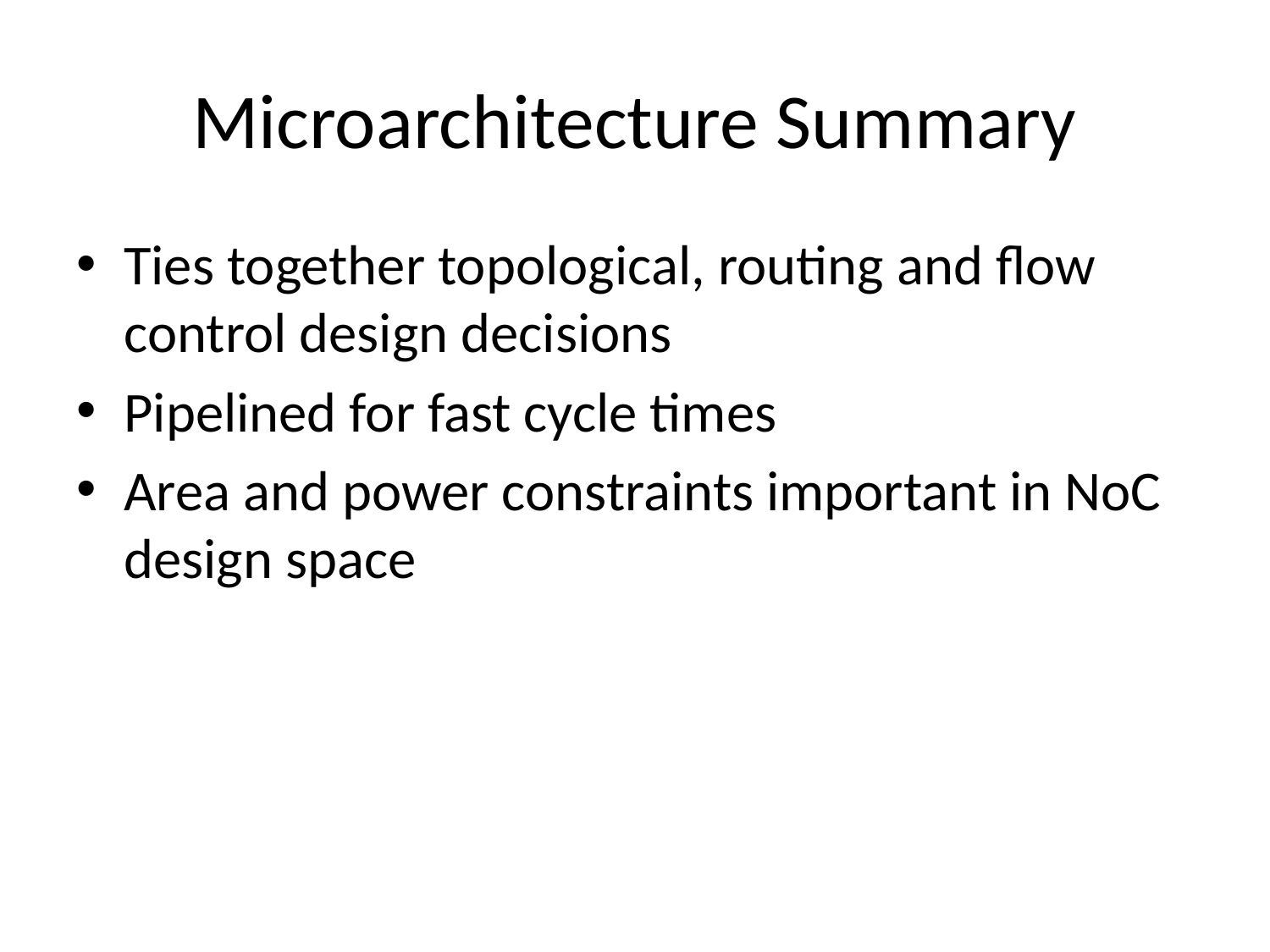

# Microarchitecture Summary
Ties together topological, routing and flow control design decisions
Pipelined for fast cycle times
Area and power constraints important in NoC design space